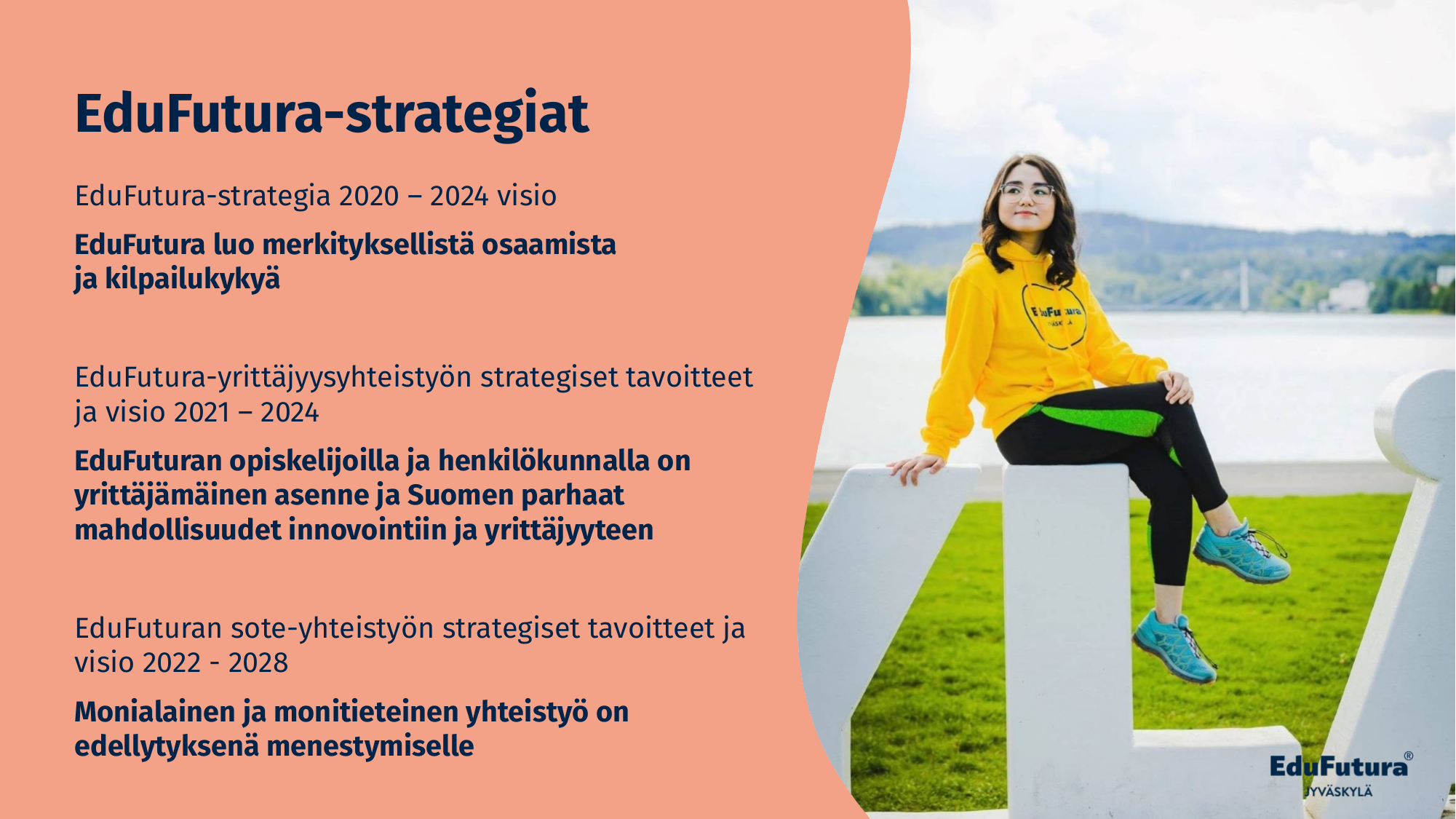

# EduFutura-strategiat
EduFutura-strategia 2020 – 2024 visio
EduFutura luo merkityksellistä osaamista
ja kilpailukykyä

EduFutura-yrittäjyysyhteistyön strategiset tavoitteet ja visio 2021 – 2024
EduFuturan opiskelijoilla ja henkilökunnalla on yrittäjämäinen asenne ja Suomen parhaat mahdollisuudet innovointiin ja yrittäjyyteen

EduFuturan sote-yhteistyön strategiset tavoitteet ja visio 2022 - 2028
Monialainen ja monitieteinen yhteistyö on edellytyksenä menestymiselle